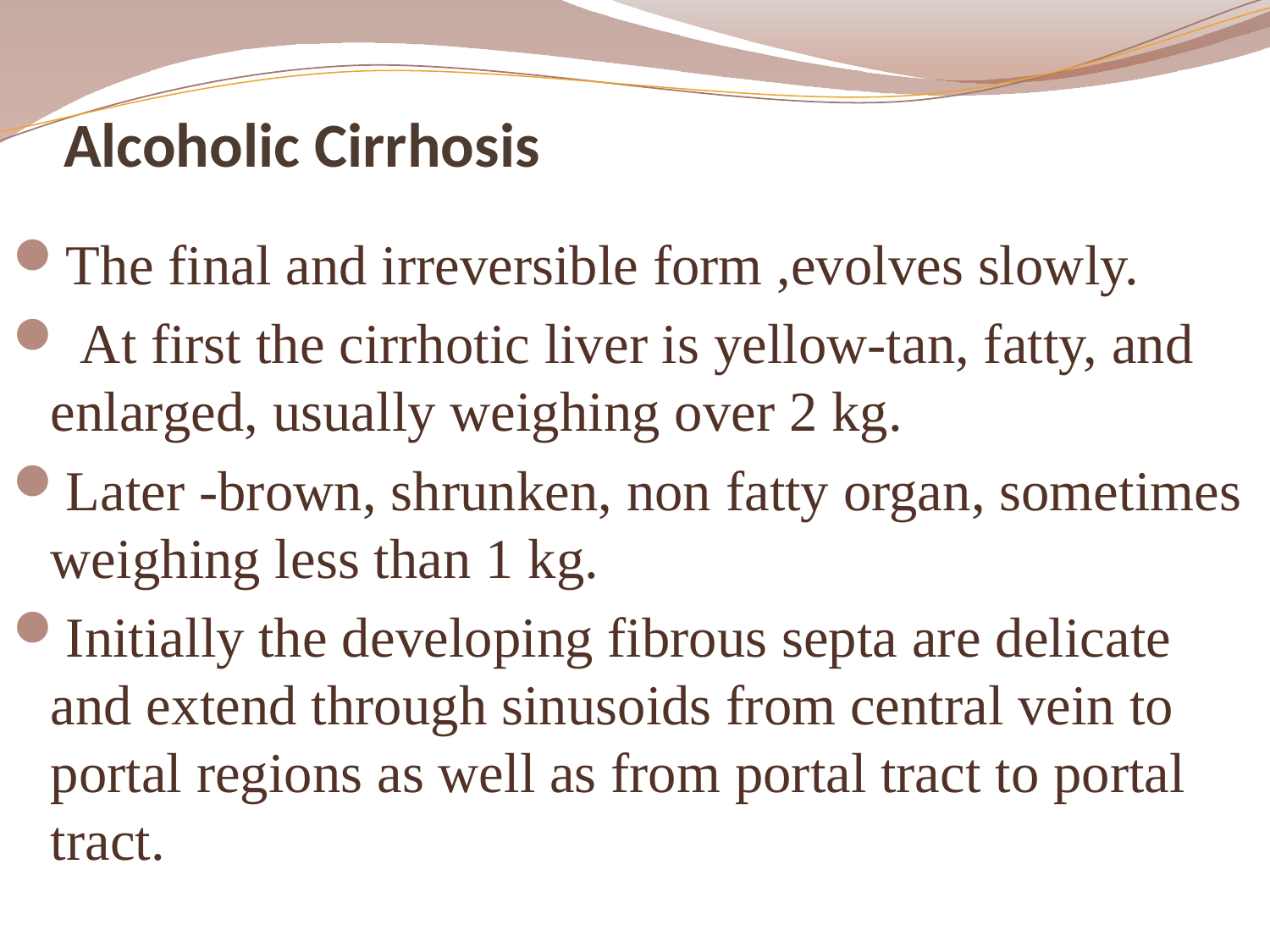

# Alcoholic Cirrhosis
The final and irreversible form ,evolves slowly.
 At first the cirrhotic liver is yellow-tan, fatty, and enlarged, usually weighing over 2 kg.
Later -brown, shrunken, non fatty organ, sometimes weighing less than 1 kg.
Initially the developing fibrous septa are delicate and extend through sinusoids from central vein to portal regions as well as from portal tract to portal tract.